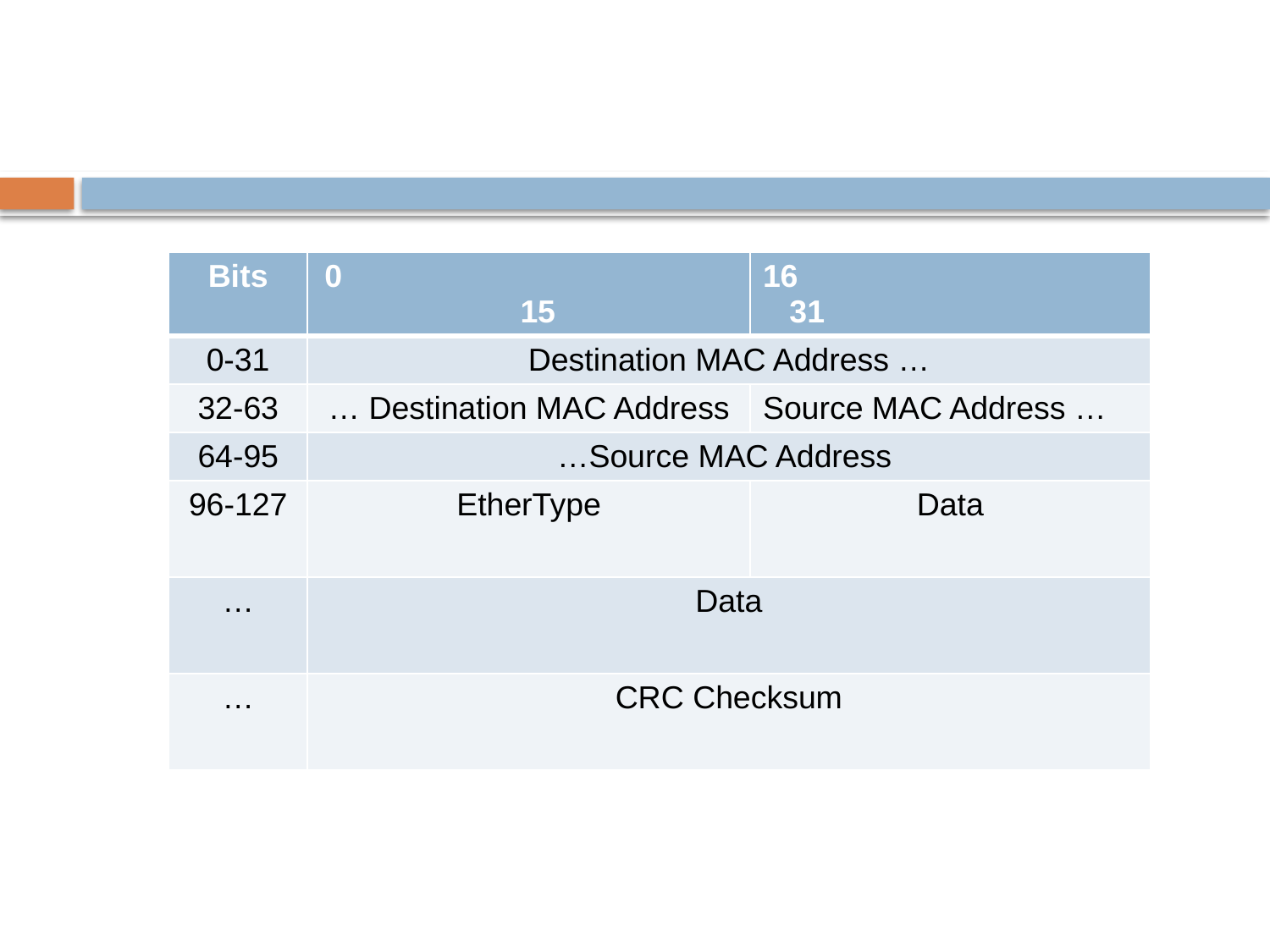

| Bits | 0 15 | 16 31 |
| --- | --- | --- |
| 0-31 | Destination MAC Address … |  |
| 32-63 | … Destination MAC Address | Source MAC Address … |
| 64-95 | …Source MAC Address |  |
| 96-127 | EtherType | Data |
| … | Data |  |
| … | CRC Checksum |  |
| Bits | 0 15 |  |  |  |  | 16 31 |  |
| --- | --- | --- | --- | --- | --- | --- | --- |
| 0-31 | Version |  | Header Length |  | Type of Service | Total Length |  |
| 32-63 | Identification |  |  |  |  | Flags | Fragment Offset |
| 64-95 | Time to Live |  |  |  | Protocol | Header Checksum |  |
| 96-127 | Data Offset | Not Used |  | Flags |  | Receive Window |  |